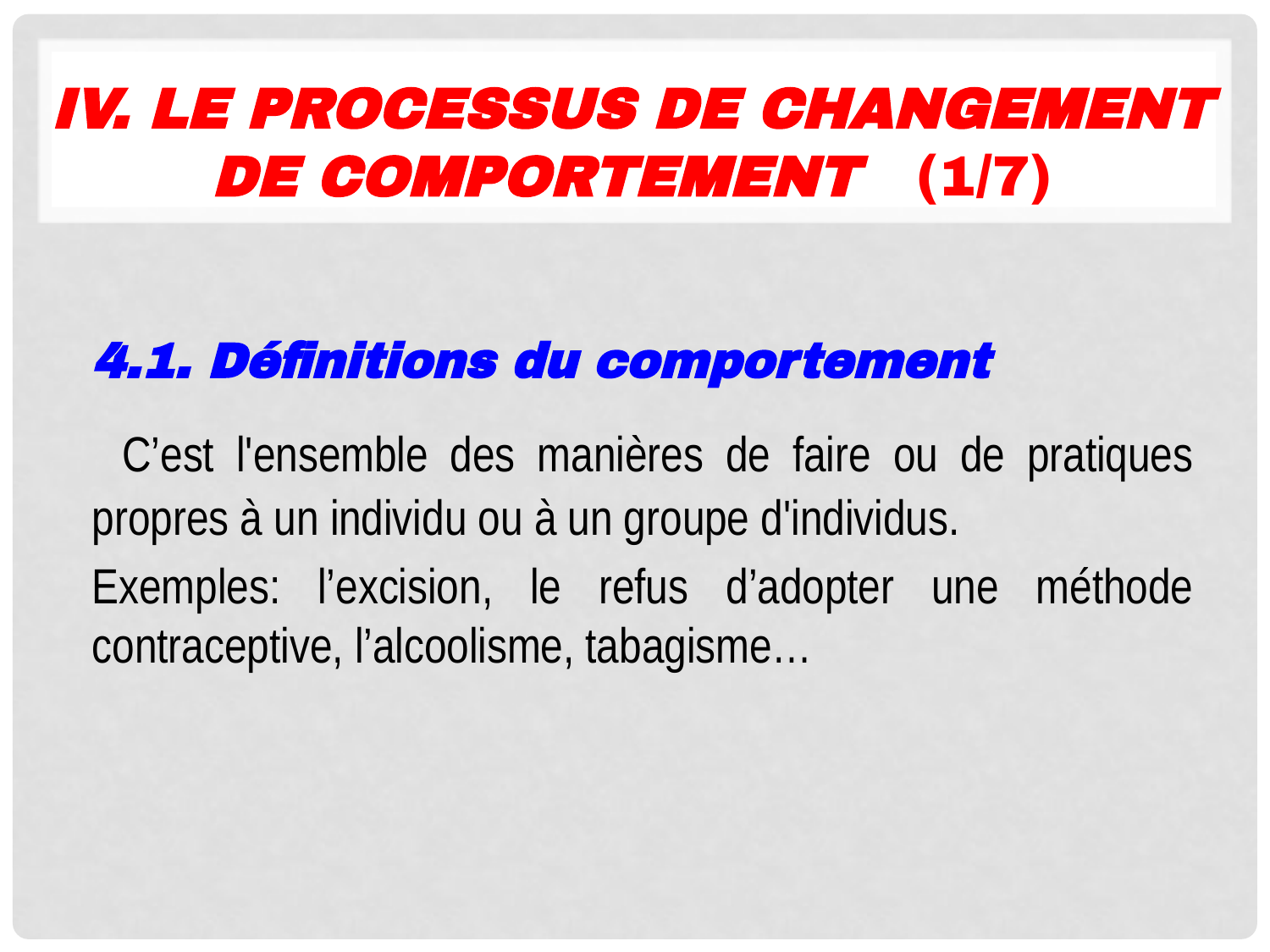

# IV. LE PROCESSUS DE CHANGEMENT DE COMPORTEMENT   (1/7)
4.1. Définitions du comportement
 C’est l'ensemble des manières de faire ou de pratiques propres à un individu ou à un groupe d'individus.
Exemples: l’excision, le refus d’adopter une méthode contraceptive, l’alcoolisme, tabagisme…